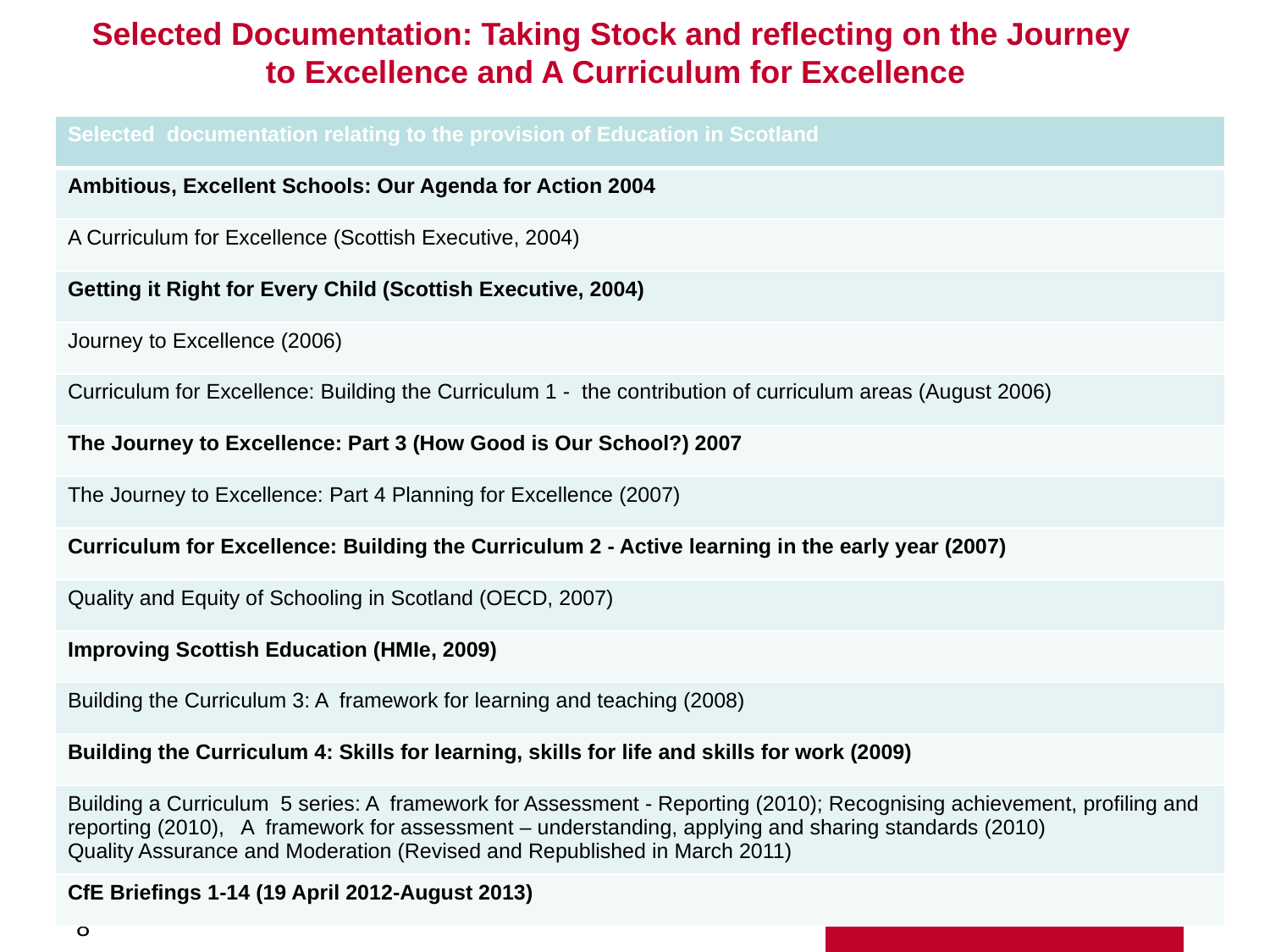

# Selected Documentation: Taking Stock and reflecting on the Journey  to Excellence and A Curriculum for Excellence
| Selected documentation relating to the provision of Education in Scotland |
| --- |
| Ambitious, Excellent Schools: Our Agenda for Action 2004 |
| A Curriculum for Excellence (Scottish Executive, 2004) |
| Getting it Right for Every Child (Scottish Executive, 2004) |
| Journey to Excellence (2006) |
| Curriculum for Excellence: Building the Curriculum 1 - the contribution of curriculum areas (August 2006) |
| The Journey to Excellence: Part 3 (How Good is Our School?) 2007 |
| The Journey to Excellence: Part 4 Planning for Excellence (2007) |
| Curriculum for Excellence: Building the Curriculum 2 - Active learning in the early year (2007) |
| Quality and Equity of Schooling in Scotland (OECD, 2007) |
| Improving Scottish Education (HMIe, 2009) |
| Building the Curriculum 3: A framework for learning and teaching (2008) |
| Building the Curriculum 4: Skills for learning, skills for life and skills for work (2009) |
| Building a Curriculum 5 series: A framework for Assessment - Reporting (2010); Recognising achievement, profiling and reporting (2010), A framework for assessment – understanding, applying and sharing standards (2010) Quality Assurance and Moderation (Revised and Republished in March 2011) |
| CfE Briefings 1-14 (19 April 2012-August 2013) |

8